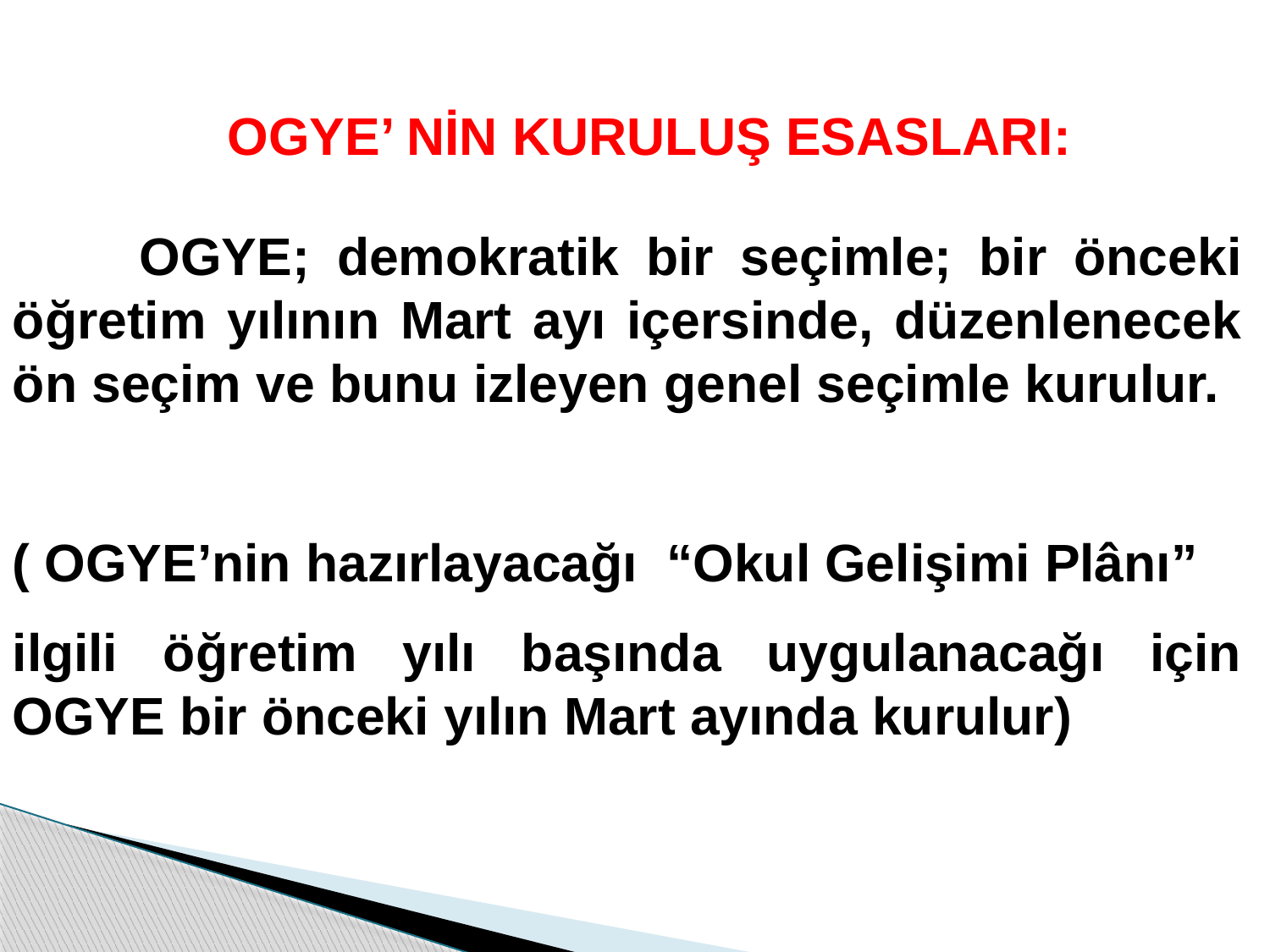

OGYE’ NİN KURULUŞ ESASLARI:
	OGYE; demokratik bir seçimle; bir önceki öğretim yılının Mart ayı içersinde, düzenlenecek ön seçim ve bunu izleyen genel seçimle kurulur.

( OGYE’nin hazırlayacağı  “Okul Gelişimi Plânı”
ilgili öğretim yılı başında uygulanacağı için OGYE bir önceki yılın Mart ayında kurulur)